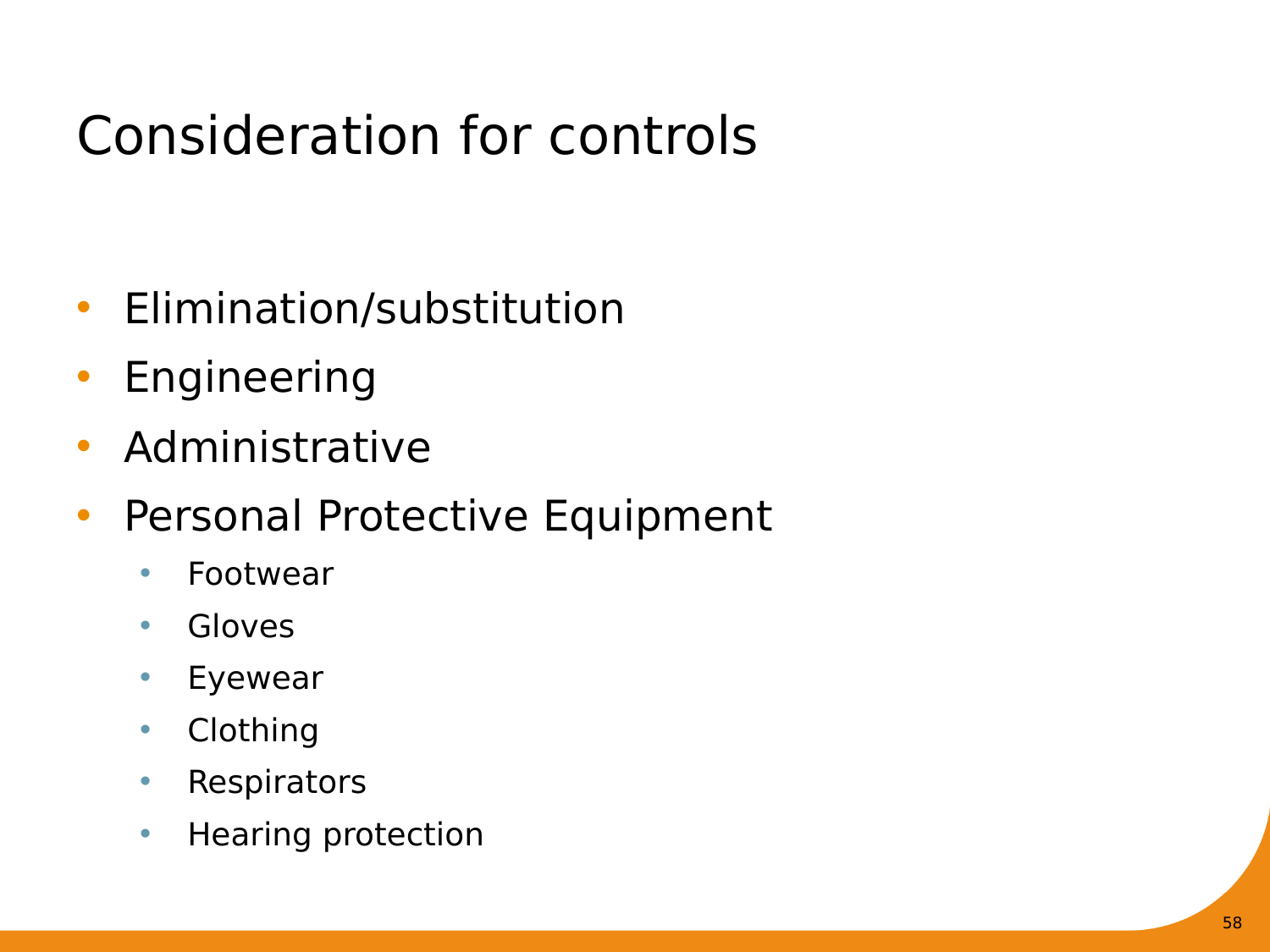

# Consideration for controls
Elimination/substitution
Engineering
Administrative
Personal Protective Equipment
Footwear
Gloves
Eyewear
Clothing
Respirators
Hearing protection
58